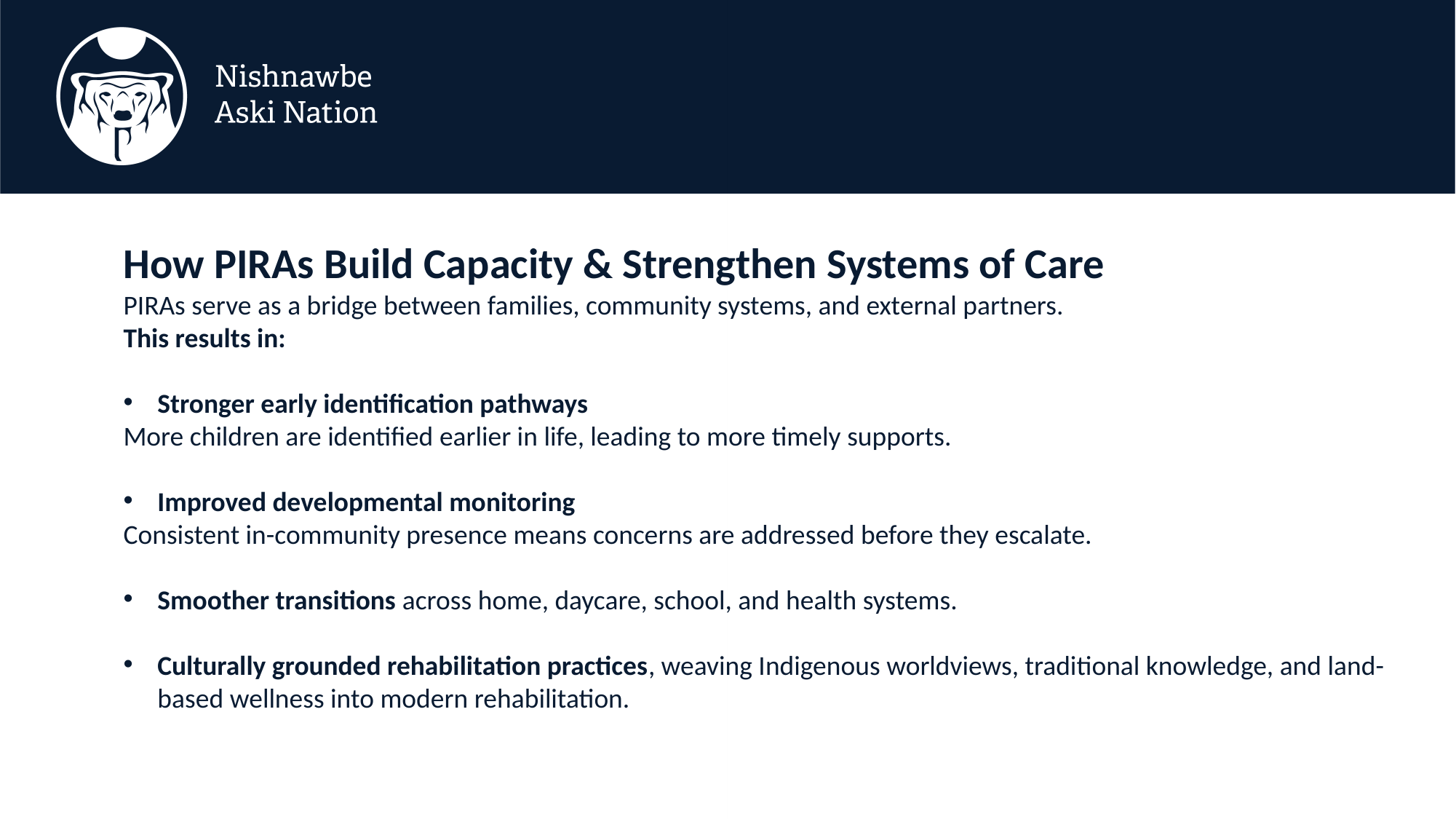

How PIRAs Build Capacity & Strengthen Systems of Care
PIRAs serve as a bridge between families, community systems, and external partners.
This results in:

Stronger early identification pathways
More children are identified earlier in life, leading to more timely supports.

Improved developmental monitoring
Consistent in-community presence means concerns are addressed before they escalate.

Smoother transitions across home, daycare, school, and health systems.

Culturally grounded rehabilitation practices, weaving Indigenous worldviews, traditional knowledge, and land-based wellness into modern rehabilitation.